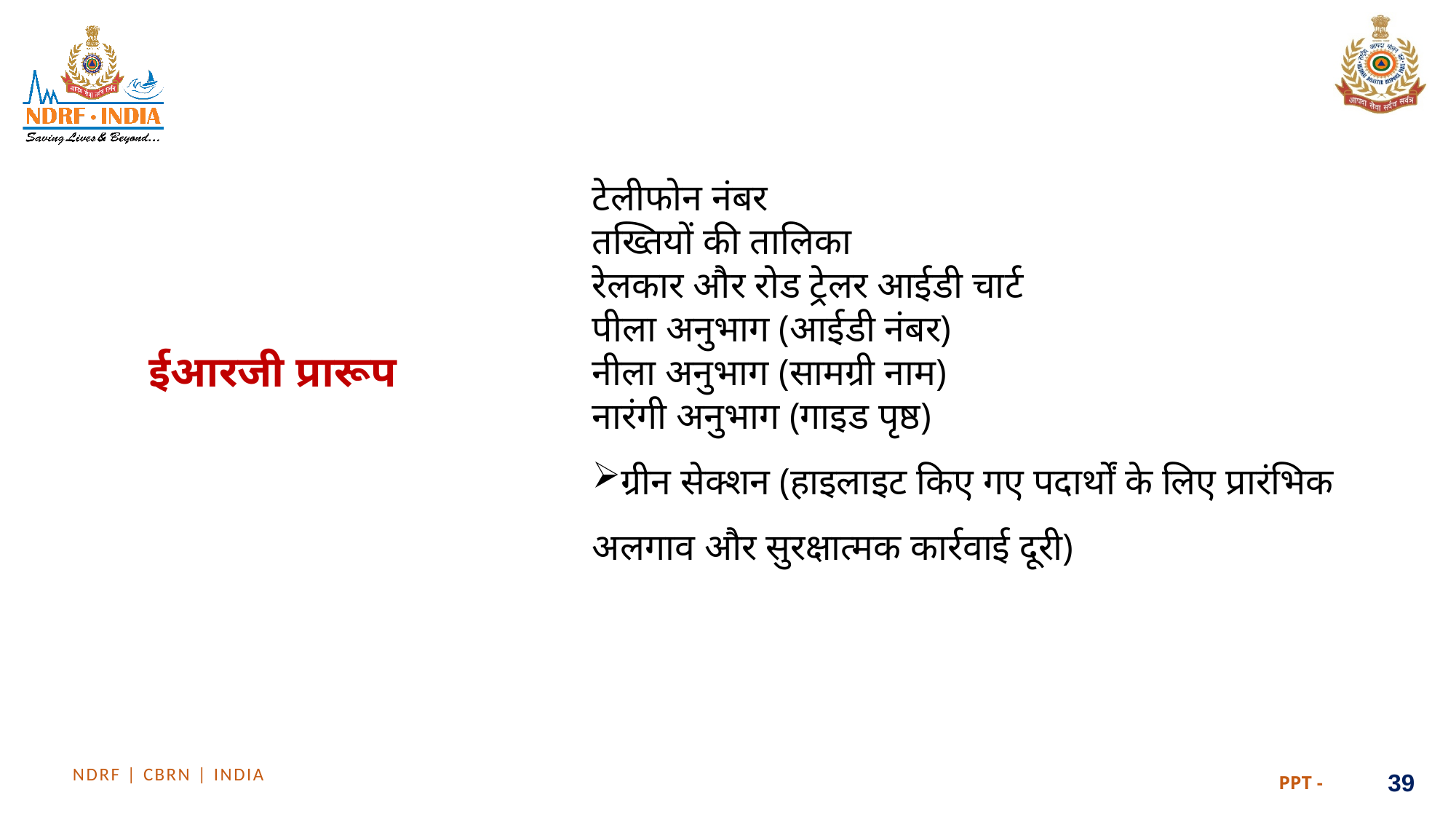

टेलीफोन नंबर
तख्तियों की तालिका
रेलकार और रोड ट्रेलर आईडी चार्ट
पीला अनुभाग (आईडी नंबर)
नीला अनुभाग (सामग्री नाम)
नारंगी अनुभाग (गाइड पृष्ठ)
ग्रीन सेक्शन (हाइलाइट किए गए पदार्थों के लिए प्रारंभिक अलगाव और सुरक्षात्मक कार्रवाई दूरी)

ईआरजी प्रारूप
39